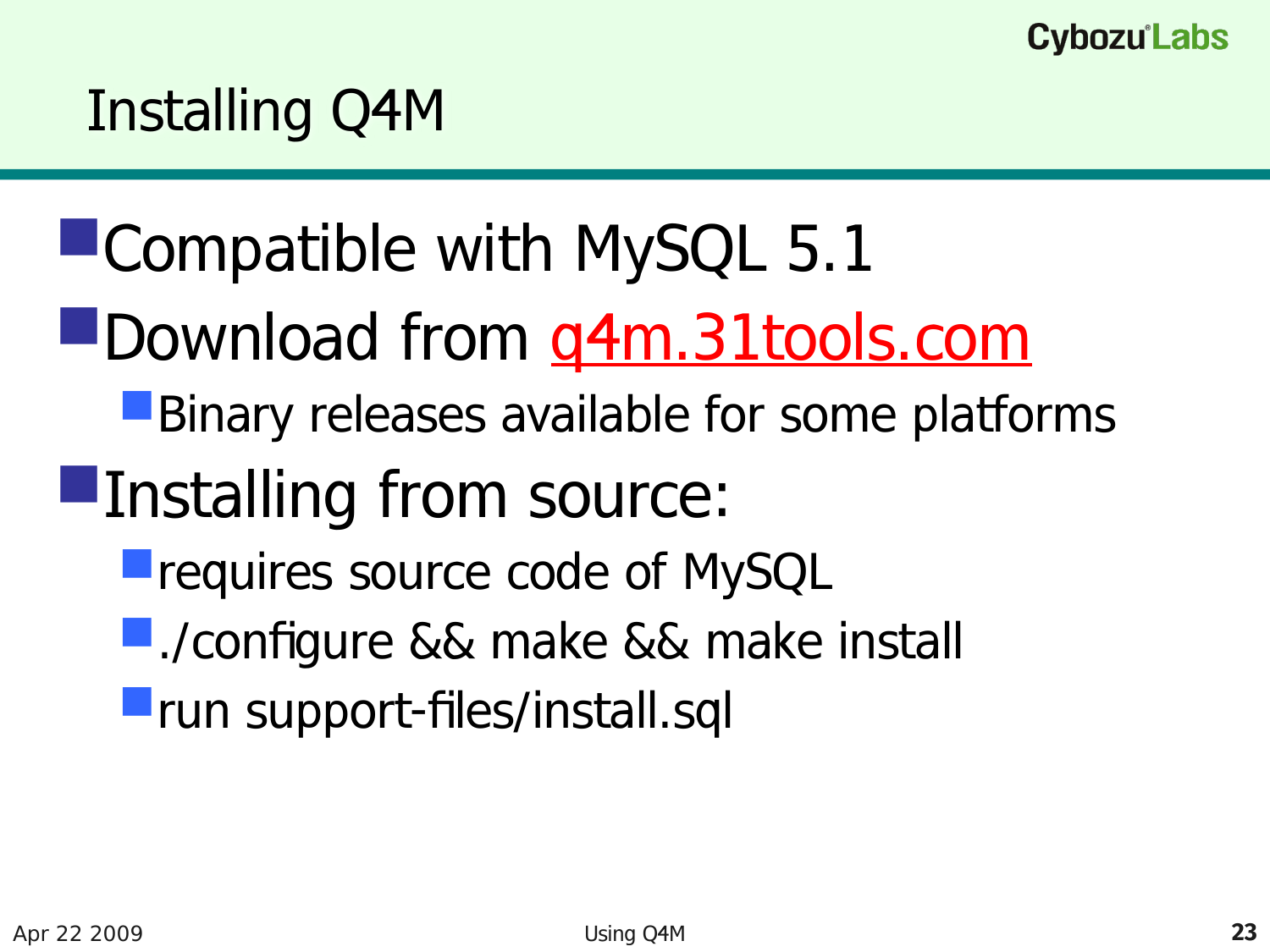

# Installing Q4M
Compatible with MySQL 5.1
Download from q4m.31tools.com
Binary releases available for some platforms
Installing from source:
requires source code of MySQL
./configure && make && make install
run support-files/install.sql

Apr 22 2009
Using Q4M
23